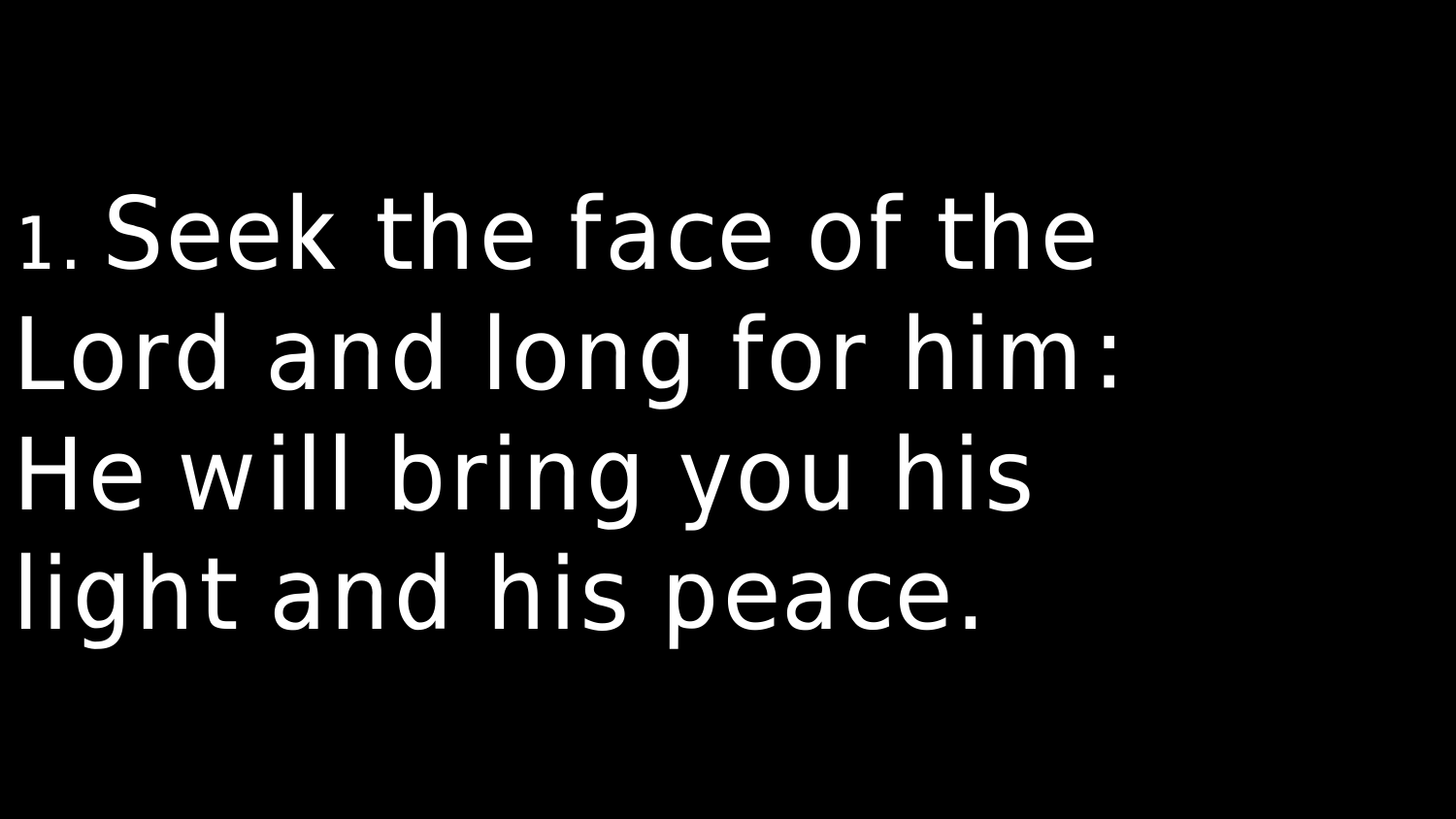

# 1. Seek the face of the Lord and long for him: He will bring you his light and his peace.